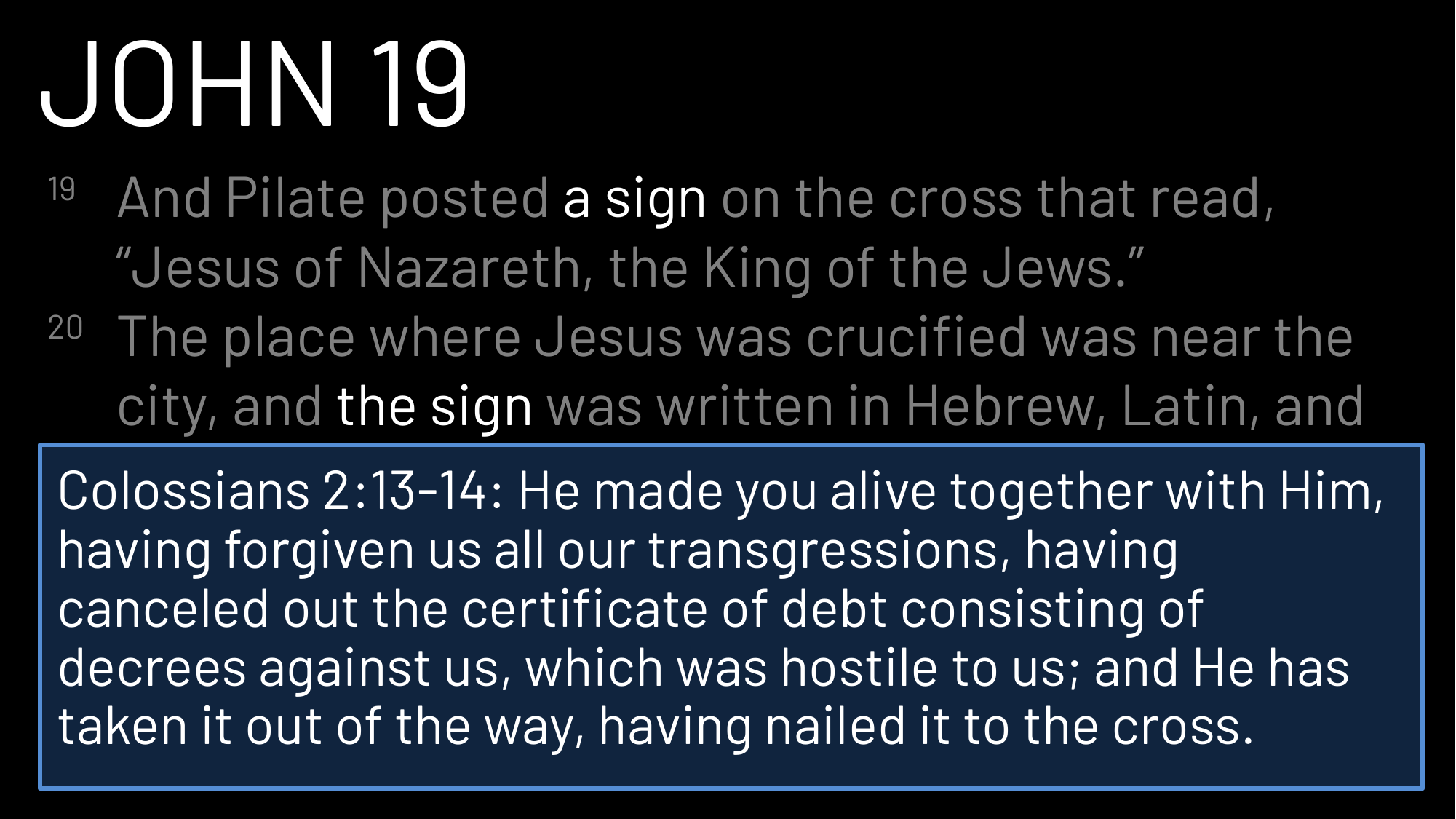

JOHN 19
19 	And Pilate posted a sign on the cross that read, “Jesus of Nazareth, the King of the Jews.”
20 	The place where Jesus was crucified was near the city, and the sign was written in Hebrew, Latin, and Greek, so that many people could read it.

Colossians 2:13-14: He made you alive together with Him, having forgiven us all our transgressions, having canceled out the certificate of debt consisting of decrees against us, which was hostile to us; and He has taken it out of the way, having nailed it to the cross.